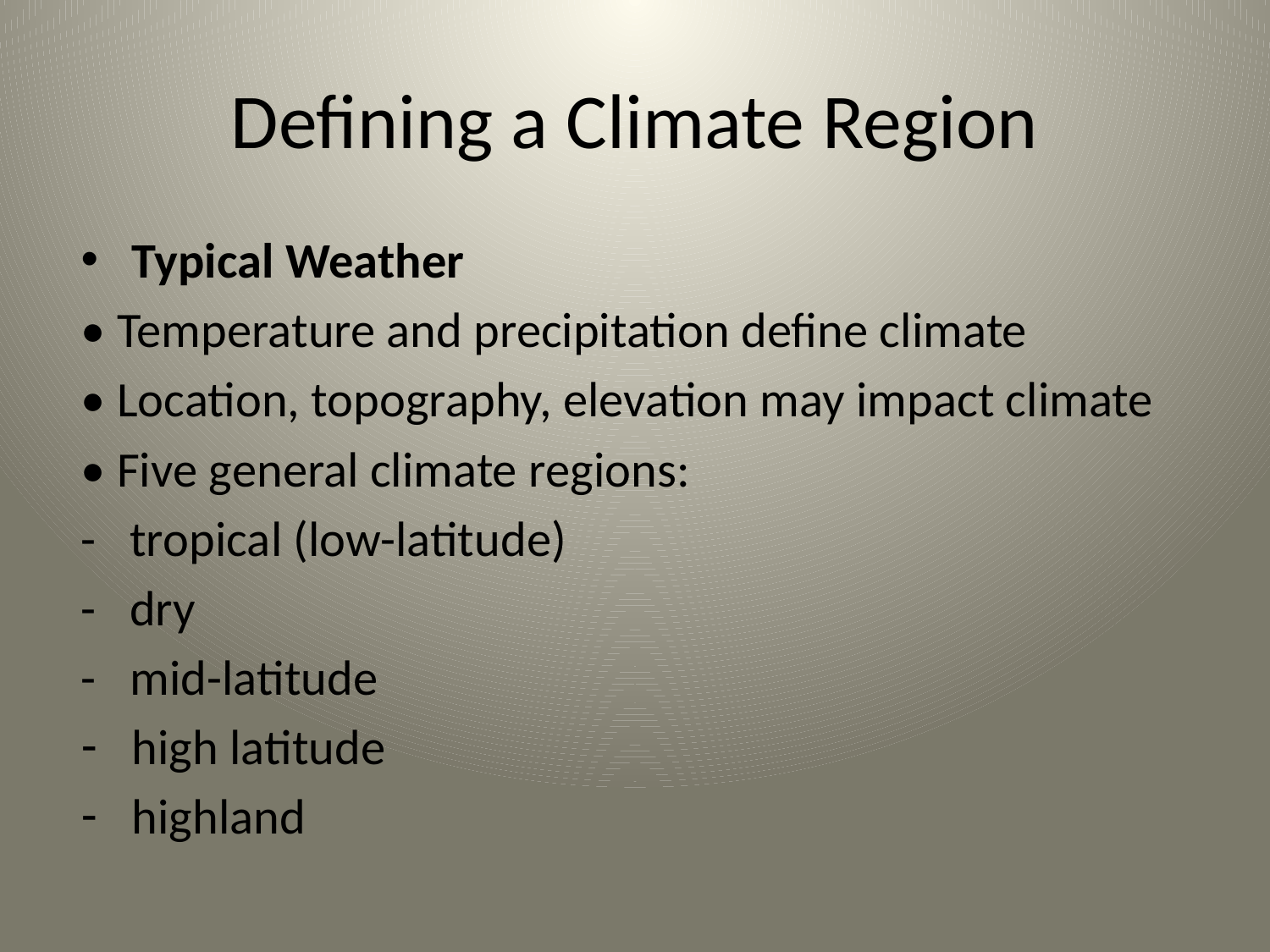

# Defining a Climate Region
Typical Weather
• Temperature and precipitation define climate
• Location, topography, elevation may impact climate
• Five general climate regions:
-   tropical (low-latitude)
-   dry
-   mid-latitude
high latitude
highland